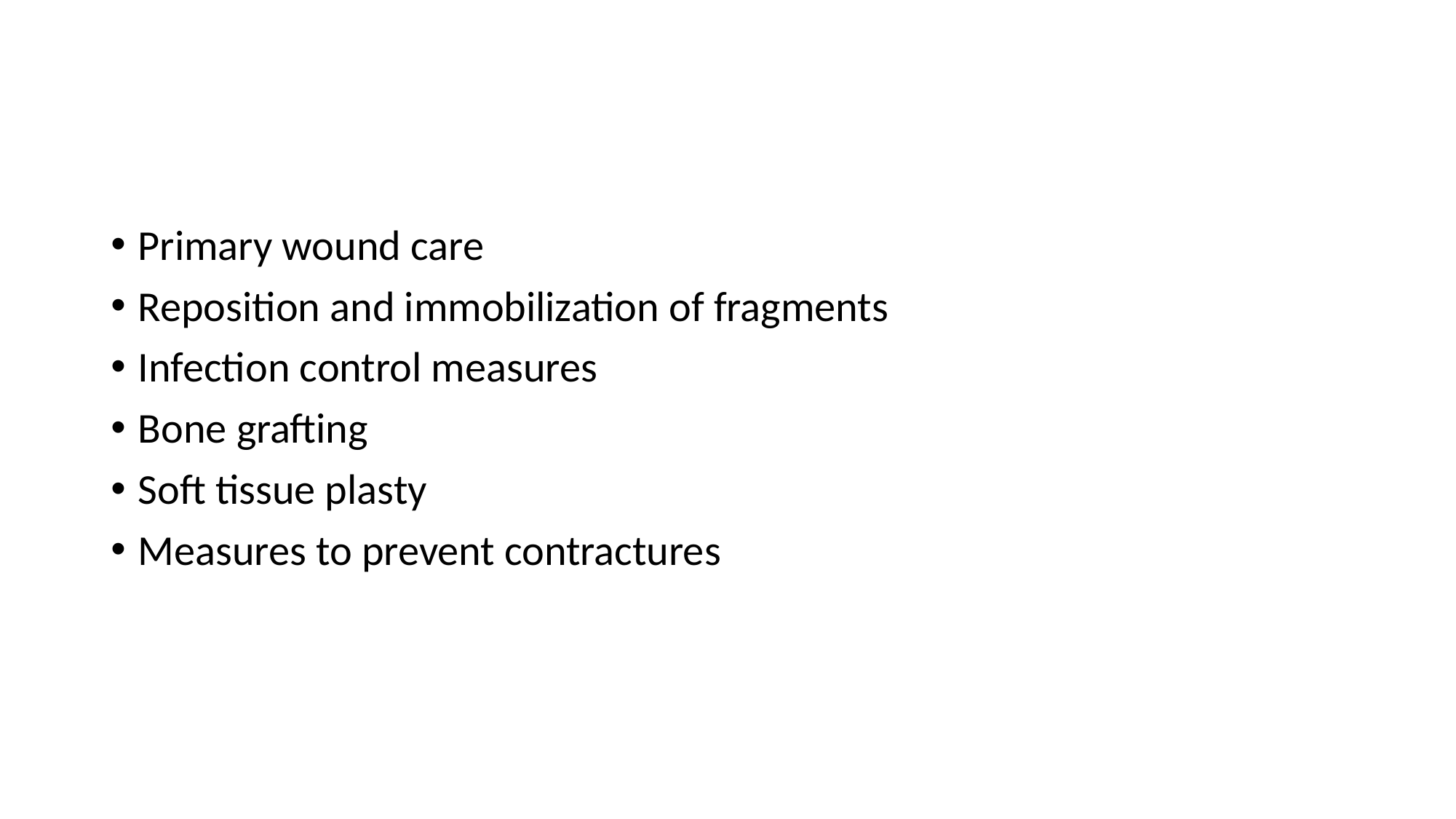

#
Primary wound care
Reposition and immobilization of fragments
Infection control measures
Bone grafting
Soft tissue plasty
Measures to prevent contractures